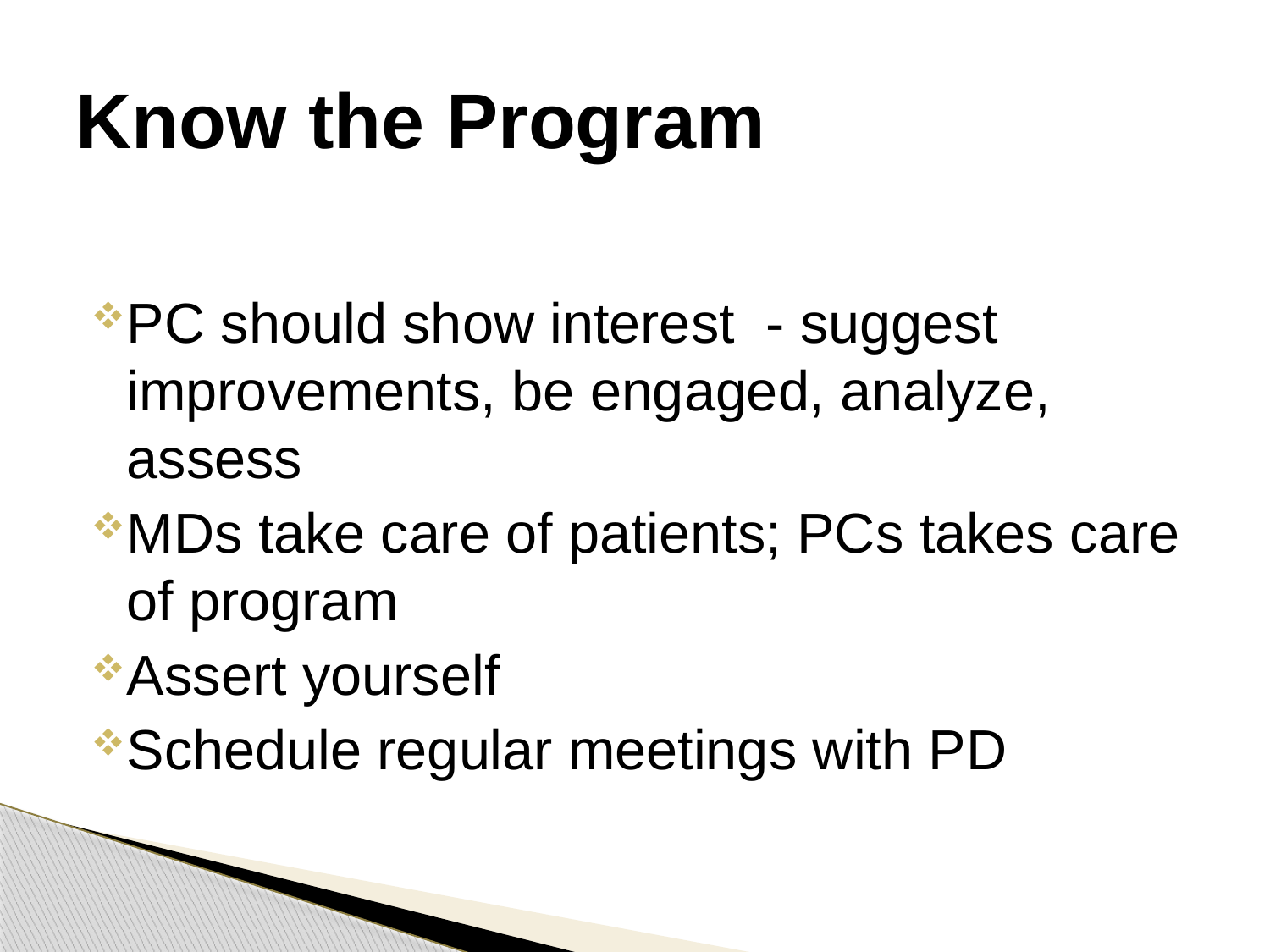

# Know the Program

PC should show interest  - suggest improvements, be engaged, analyze, assess
MDs take care of patients; PCs takes care of program
Assert yourself
Schedule regular meetings with PD